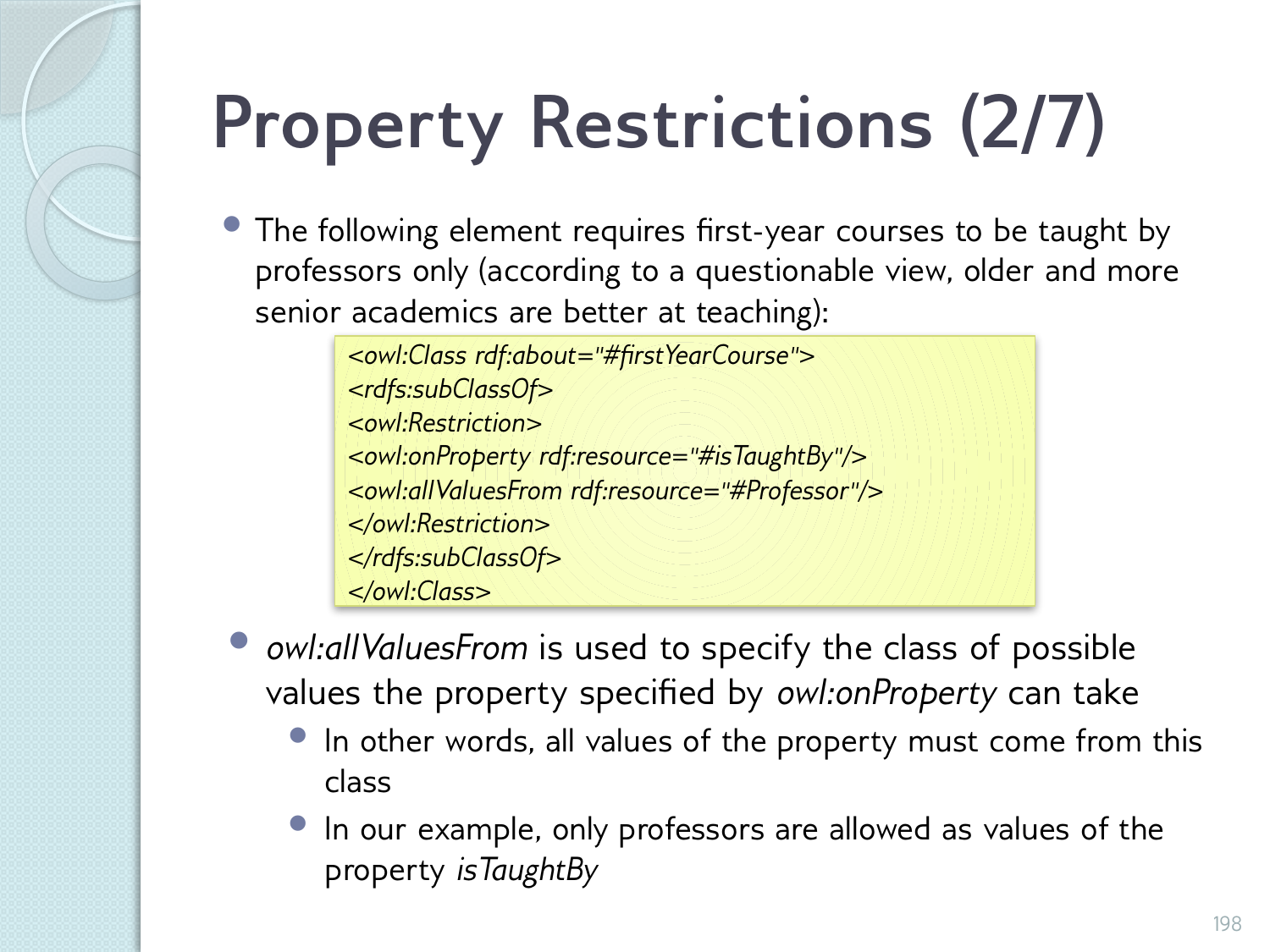

# Property Restrictions (2/7)
The following element requires first-year courses to be taught by professors only (according to a questionable view, older and more senior academics are better at teaching):
<owl:Class rdf:about="#firstYearCourse">
<rdfs:subClassOf>
<owl:Restriction>
<owl:onProperty rdf:resource="#isTaughtBy"/>
<owl:allValuesFrom rdf:resource="#Professor"/>
</owl:Restriction>
</rdfs:subClassOf>
</owl:Class>
owl:allValuesFrom is used to specify the class of possible values the property specified by owl:onProperty can take
In other words, all values of the property must come from this class
In our example, only professors are allowed as values of the property isTaughtBy
198